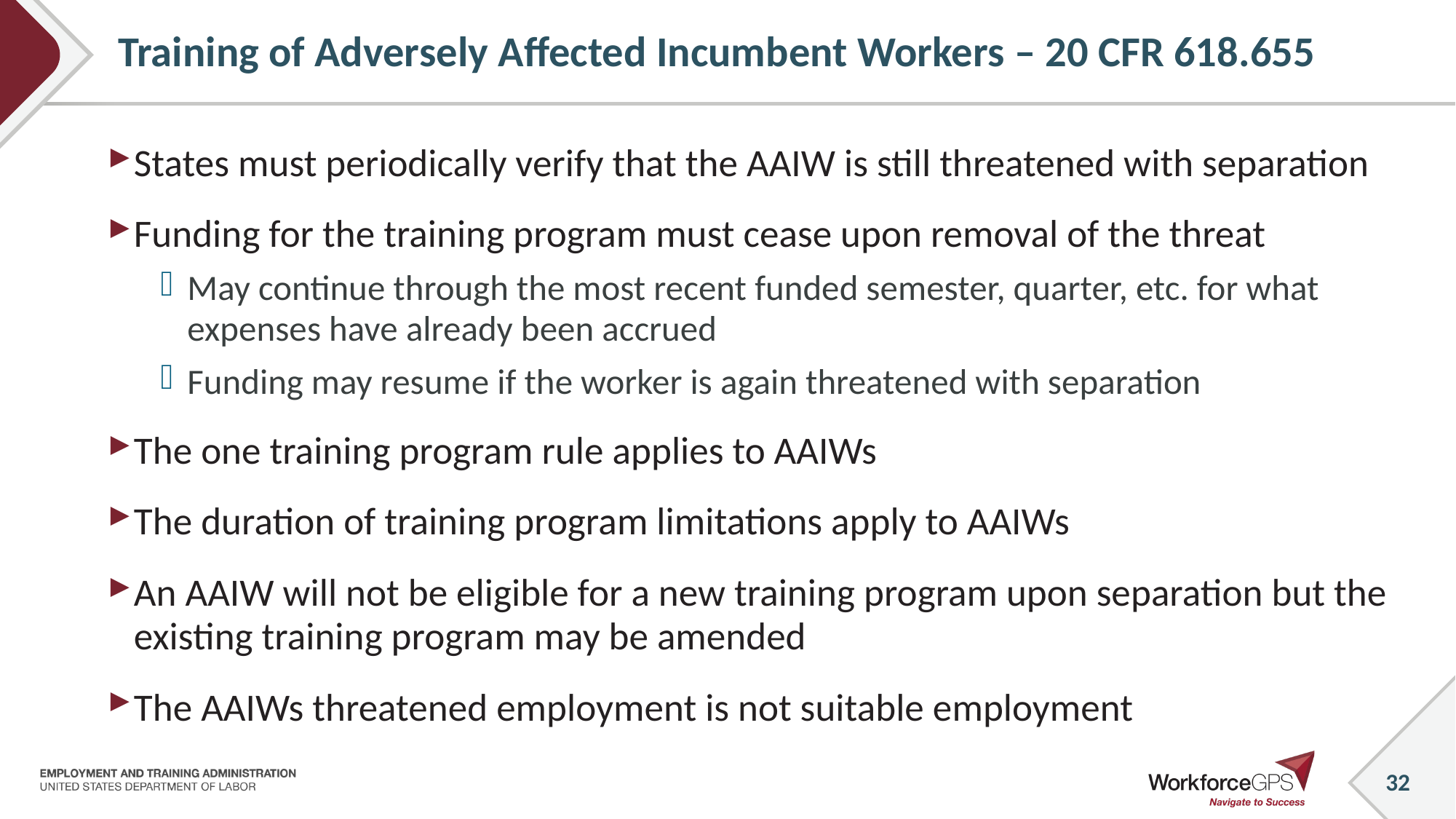

32
# Training of Adversely Affected Incumbent Workers – 20 CFR 618.655
States must periodically verify that the AAIW is still threatened with separation
Funding for the training program must cease upon removal of the threat
May continue through the most recent funded semester, quarter, etc. for what expenses have already been accrued
Funding may resume if the worker is again threatened with separation
The one training program rule applies to AAIWs
The duration of training program limitations apply to AAIWs
An AAIW will not be eligible for a new training program upon separation but the existing training program may be amended
The AAIWs threatened employment is not suitable employment